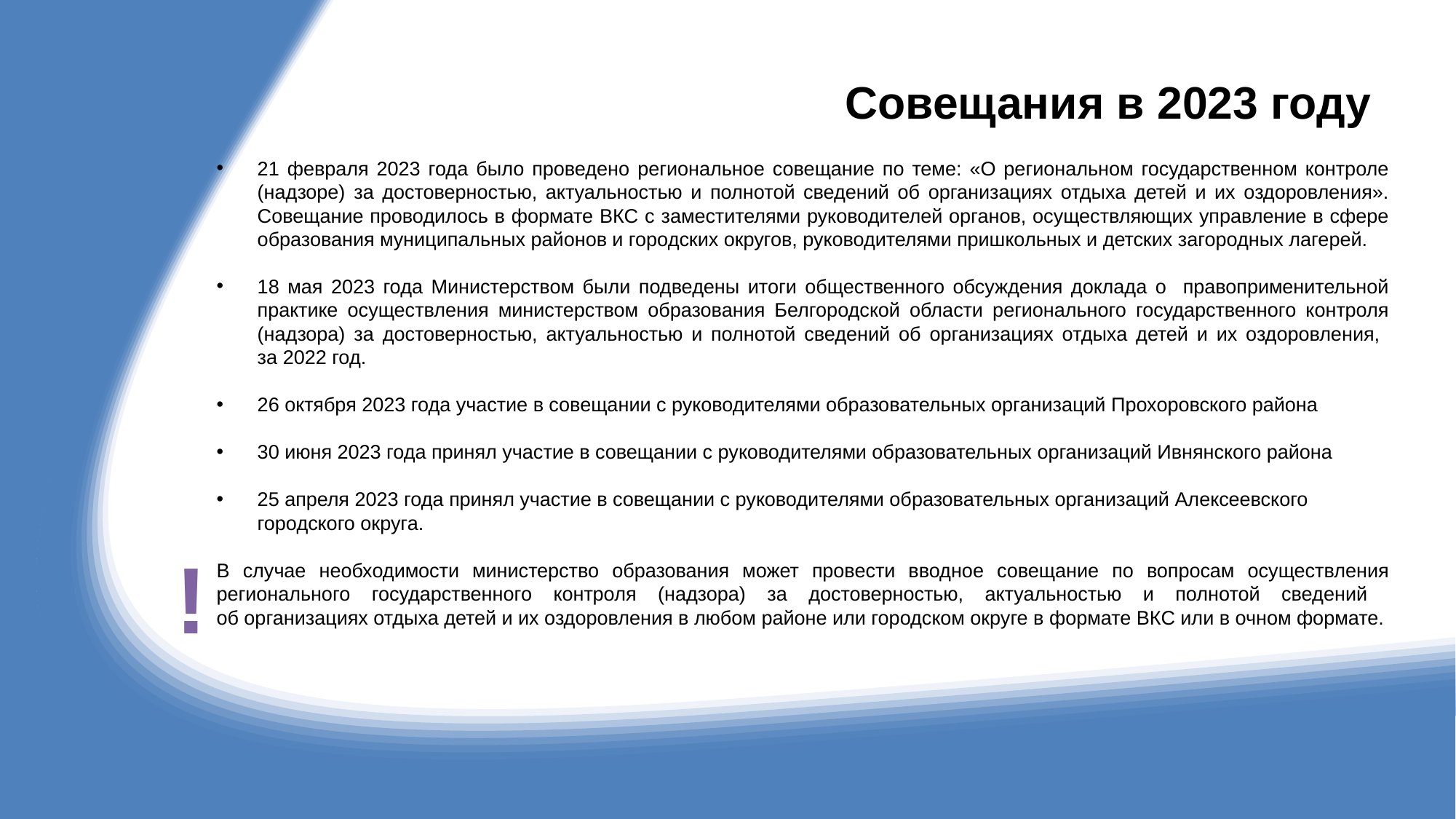

# Совещания в 2023 году
21 февраля 2023 года было проведено региональное совещание по теме: «О региональном государственном контроле (надзоре) за достоверностью, актуальностью и полнотой сведений об организациях отдыха детей и их оздоровления». Совещание проводилось в формате ВКС с заместителями руководителей органов, осуществляющих управление в сфере образования муниципальных районов и городских округов, руководителями пришкольных и детских загородных лагерей.

18 мая 2023 года Министерством были подведены итоги общественного обсуждения доклада о  правоприменительной практике осуществления министерством образования Белгородской области регионального государственного контроля (надзора) за достоверностью, актуальностью и полнотой сведений об организациях отдыха детей и их оздоровления,
за 2022 год.

26 октября 2023 года участие в совещании с руководителями образовательных организаций Прохоровского района

30 июня 2023 года принял участие в совещании с руководителями образовательных организаций Ивнянского района

25 апреля 2023 года принял участие в совещании с руководителями образовательных организаций Алексеевского городского округа.

В случае необходимости министерство образования может провести вводное совещание по вопросам осуществления регионального государственного контроля (надзора) за достоверностью, актуальностью и полнотой сведений
об организациях отдыха детей и их оздоровления в любом районе или городском округе в формате ВКС или в очном формате.
!